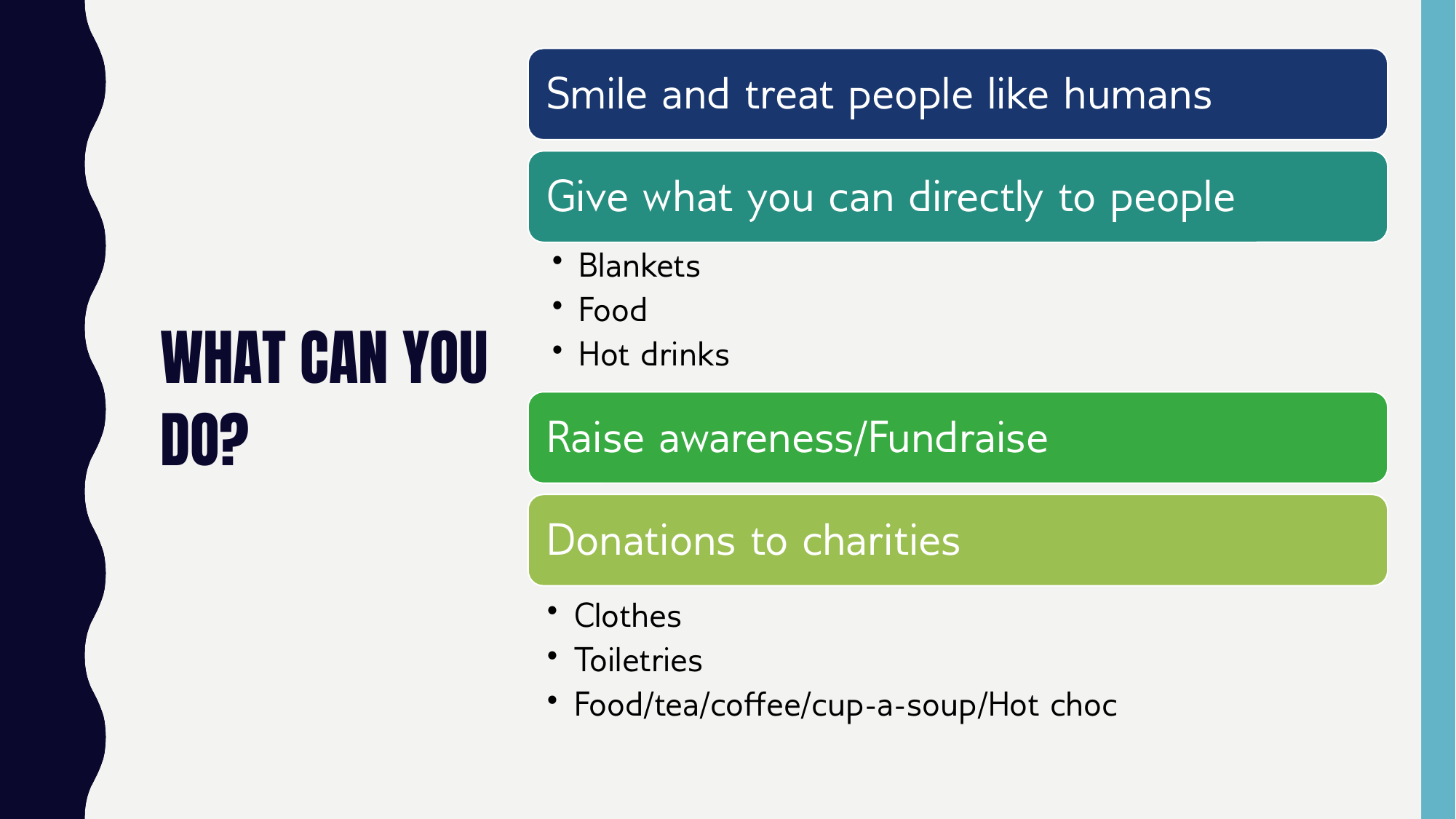

Smile and treat people like humans

Give what you can directly to people

Blankets
Food
Hot drinks

Raise awareness/Fundraise

Donations to charities

Clothes
Toiletries
Food/tea/coffee/cup-a-soup/Hot choc
WHAT CAN YOU DO?